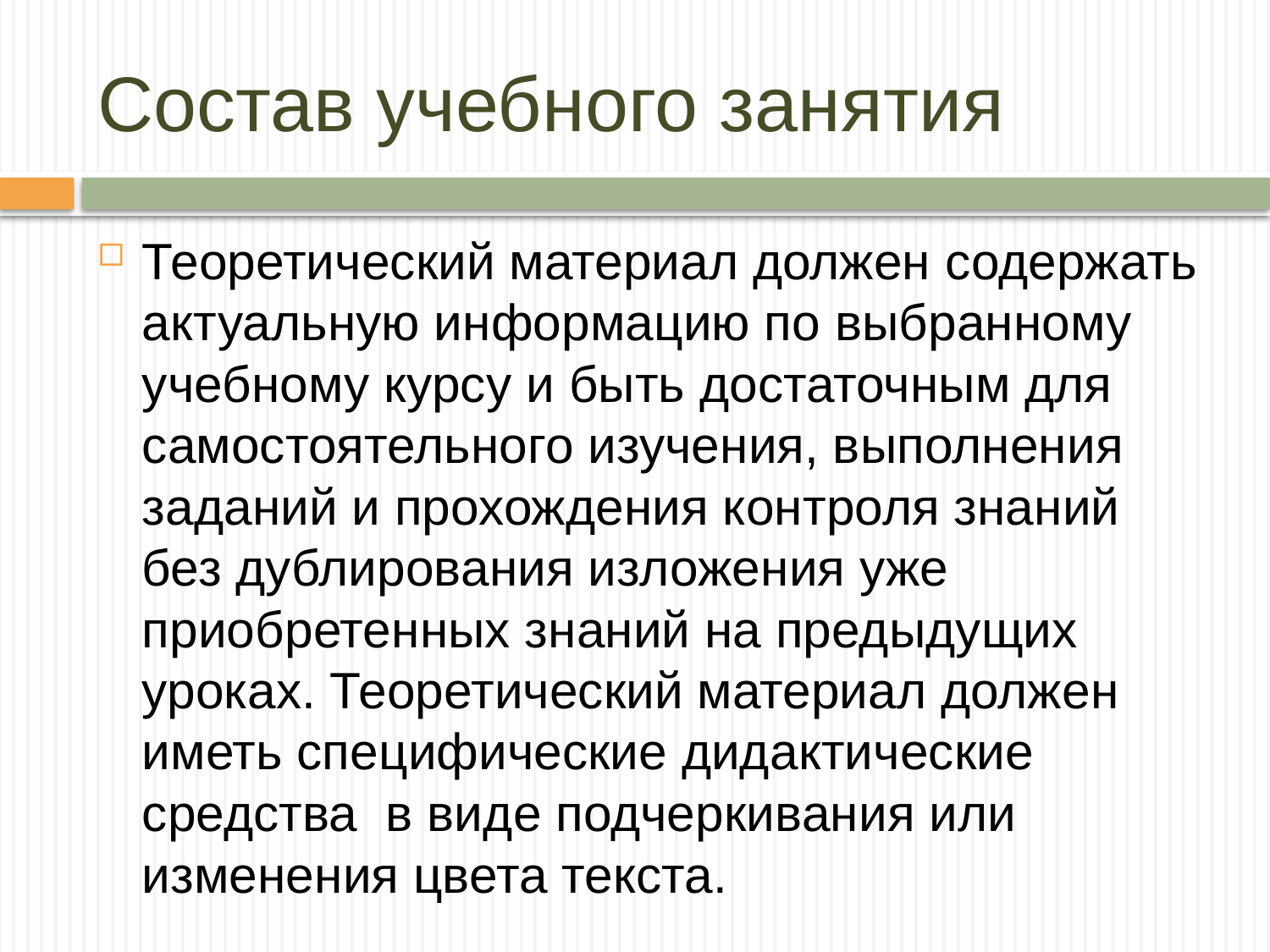

# Состав учебного занятия
Теоретический материал должен содержать актуальную информацию по выбранному учебному курсу и быть достаточным для самостоятельного изучения, выполнения  заданий и прохождения контроля знаний без дублирования изложения уже приобретенных знаний на предыдущих уроках. Теоретический материал должен иметь специфические дидактические средства  в виде подчеркивания или изменения цвета текста.